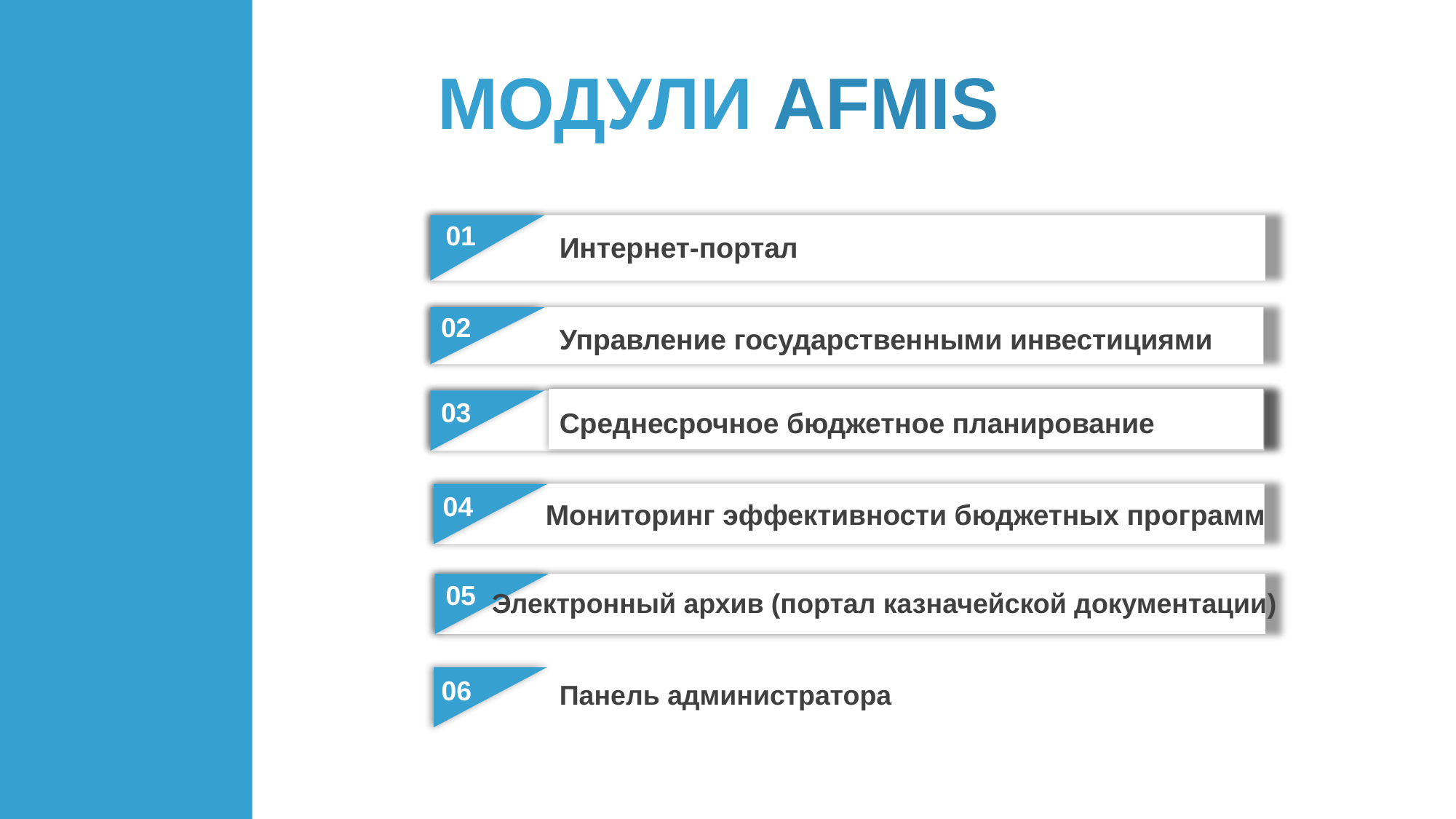

МОДУЛИ AFMIS
01

Интернет-портал
02

Управление государственными инвестициями

03

Среднесрочное бюджетное планирование

04
Мониторинг эффективности бюджетных программ
05

Электронный архив (портал казначейской документации)
06
Панель администратора